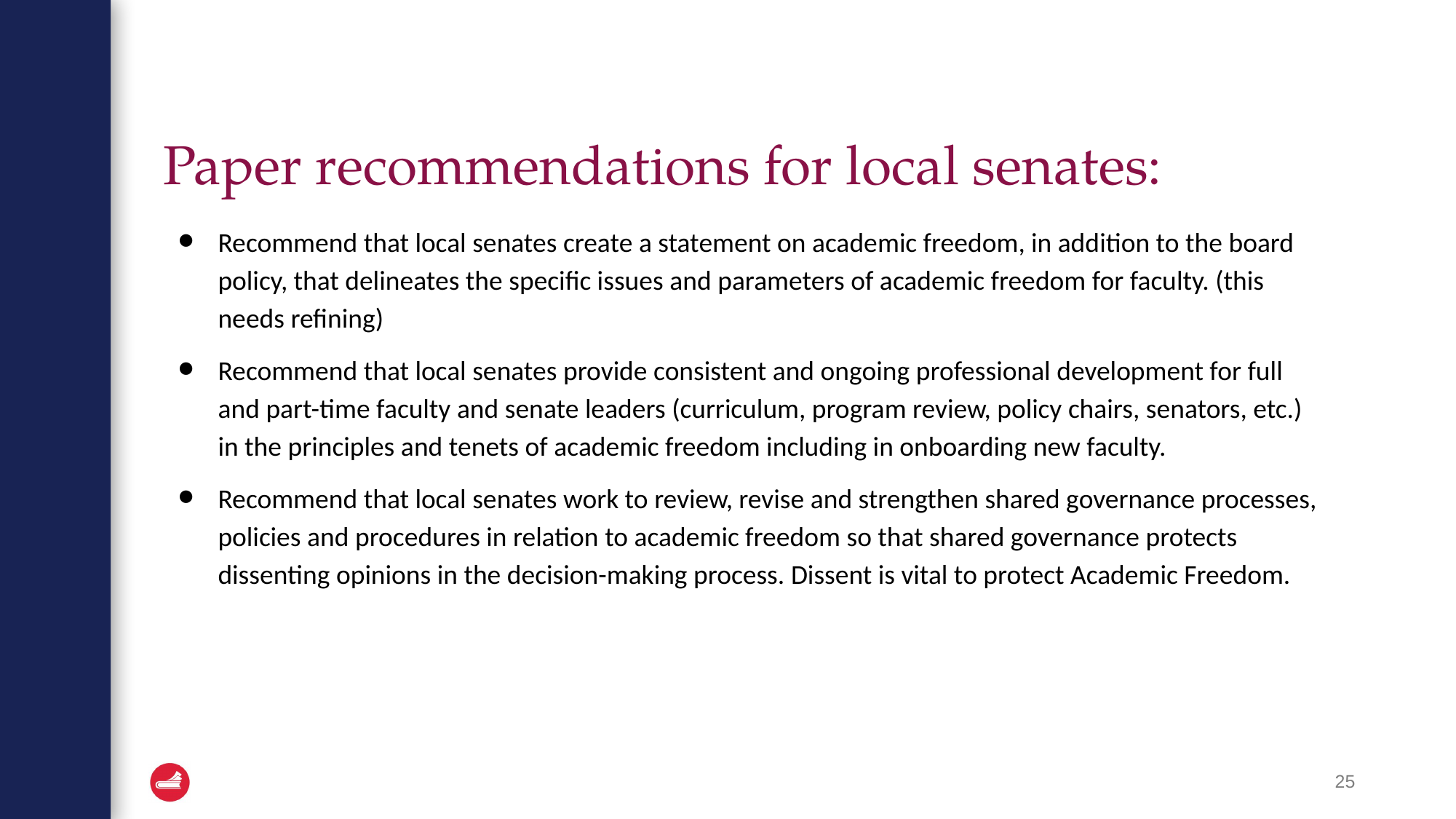

# Paper recommendations for local senates:
Recommend that local senates create a statement on academic freedom, in addition to the board policy, that delineates the specific issues and parameters of academic freedom for faculty. (this needs refining)
Recommend that local senates provide consistent and ongoing professional development for full and part-time faculty and senate leaders (curriculum, program review, policy chairs, senators, etc.) in the principles and tenets of academic freedom including in onboarding new faculty.
Recommend that local senates work to review, revise and strengthen shared governance processes, policies and procedures in relation to academic freedom so that shared governance protects dissenting opinions in the decision-making process. Dissent is vital to protect Academic Freedom.

25